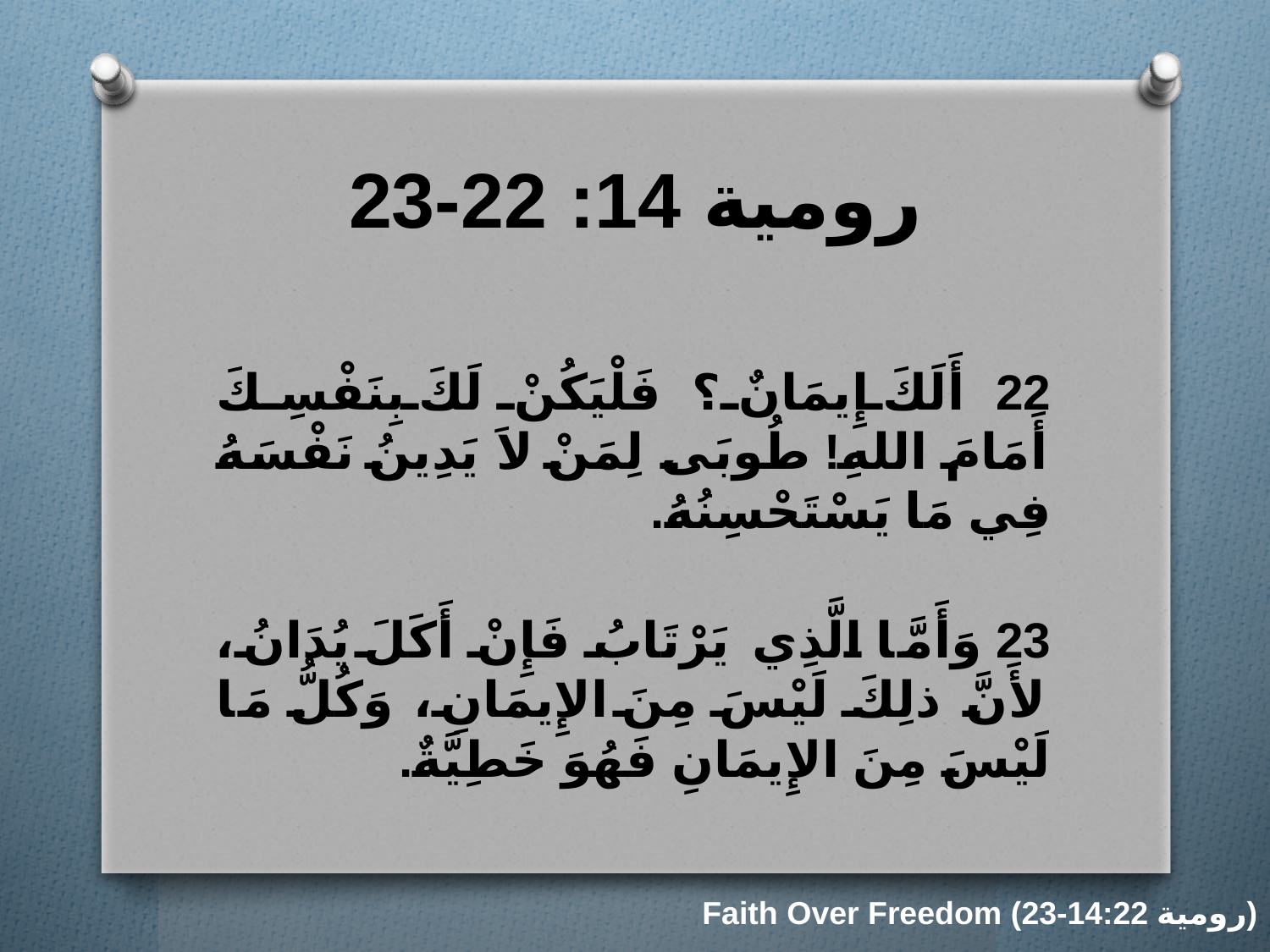

# رومية 14: 22-23
22 أَلَكَ إِيمَانٌ؟ فَلْيَكُنْ لَكَ بِنَفْسِكَ أَمَامَ اللهِ! طُوبَى لِمَنْ لاَ يَدِينُ نَفْسَهُ فِي مَا يَسْتَحْسِنُهُ.
23 وَأَمَّا الَّذِي يَرْتَابُ فَإِنْ أَكَلَ يُدَانُ، لأَنَّ ذلِكَ لَيْسَ مِنَ الإِيمَانِ، وَكُلُّ مَا لَيْسَ مِنَ الإِيمَانِ فَهُوَ خَطِيَّةٌ.

Faith Over Freedom (رومية 14:22-23)